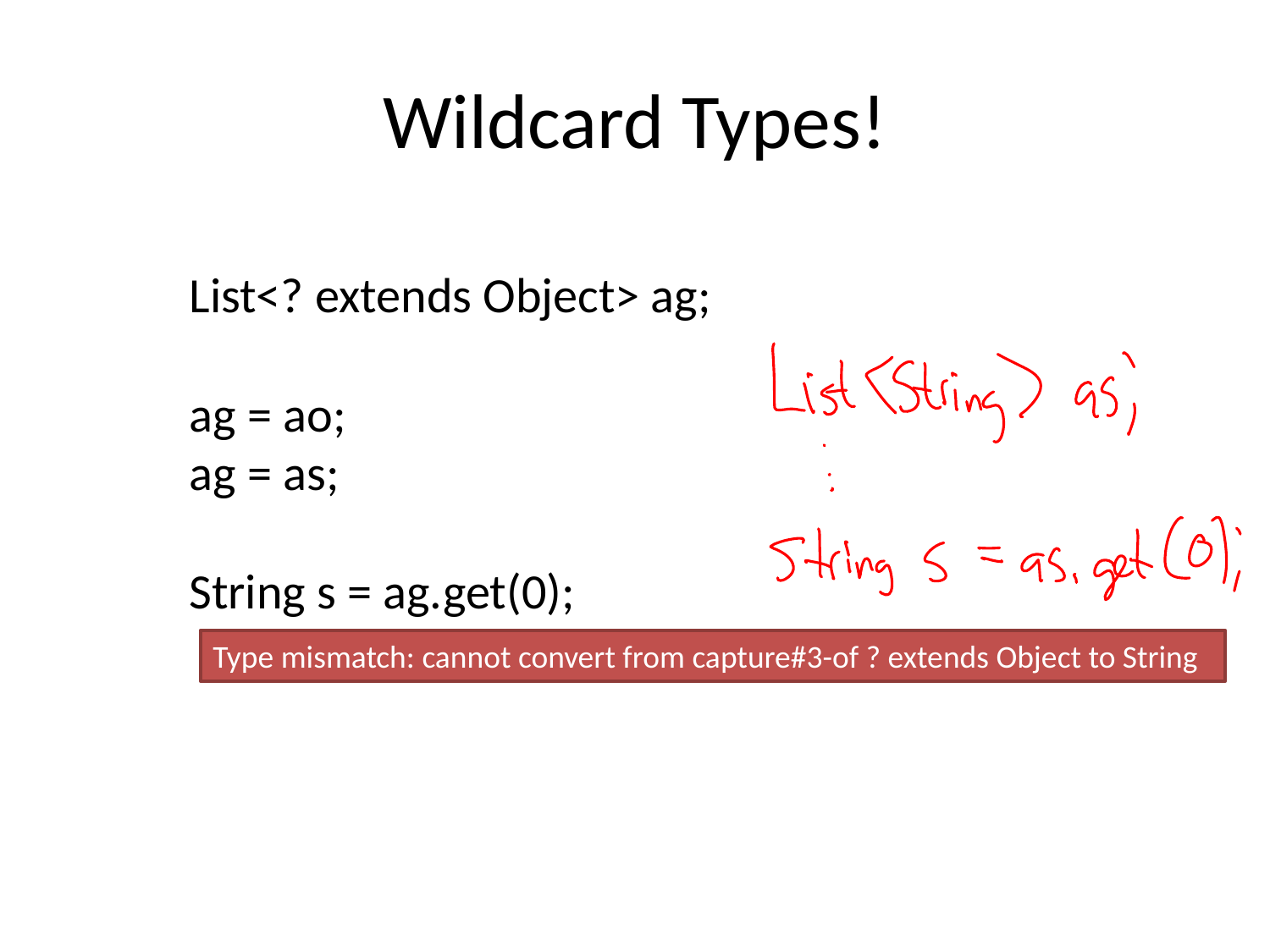

# Wildcard Types!
List<? extends Object> ag;

ag = ao;
ag = as;

String s = ag.get(0);
Type mismatch: cannot convert from capture#3-of ? extends Object to String